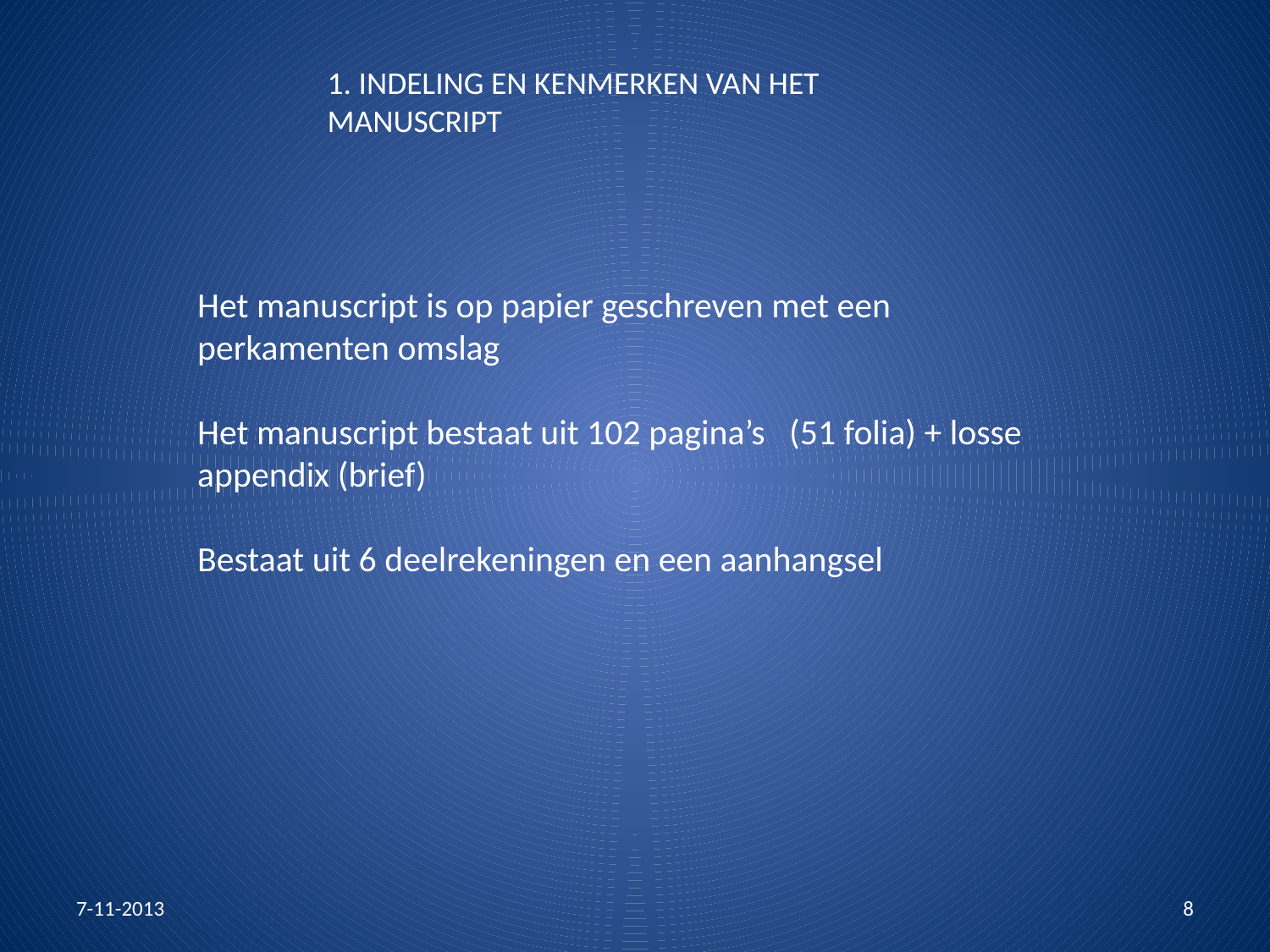

1. INDELING EN KENMERKEN VAN HET MANUSCRIPT
Het manuscript is op papier geschreven met een perkamenten omslag

Het manuscript bestaat uit 102 pagina’s   (51 folia) + losse appendix (brief)

Bestaat uit 6 deelrekeningen en een aanhangsel
7-11-2013
8